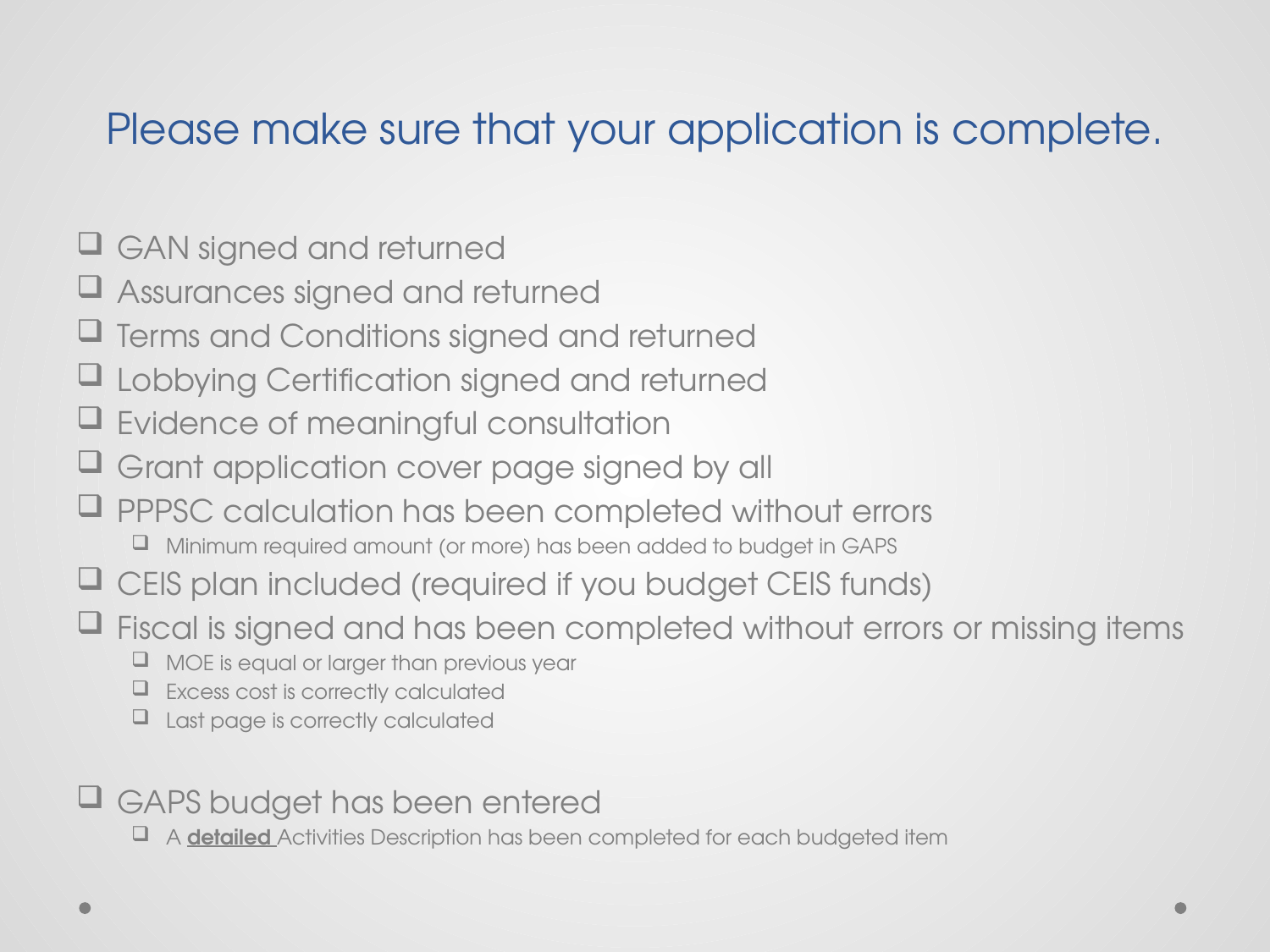

# Please make sure that your application is complete.
GAN signed and returned
Assurances signed and returned
Terms and Conditions signed and returned
Lobbying Certification signed and returned
Evidence of meaningful consultation
Grant application cover page signed by all
PPPSC calculation has been completed without errors
Minimum required amount (or more) has been added to budget in GAPS
CEIS plan included (required if you budget CEIS funds)
Fiscal is signed and has been completed without errors or missing items
MOE is equal or larger than previous year
Excess cost is correctly calculated
Last page is correctly calculated

GAPS budget has been entered
A detailed Activities Description has been completed for each budgeted item